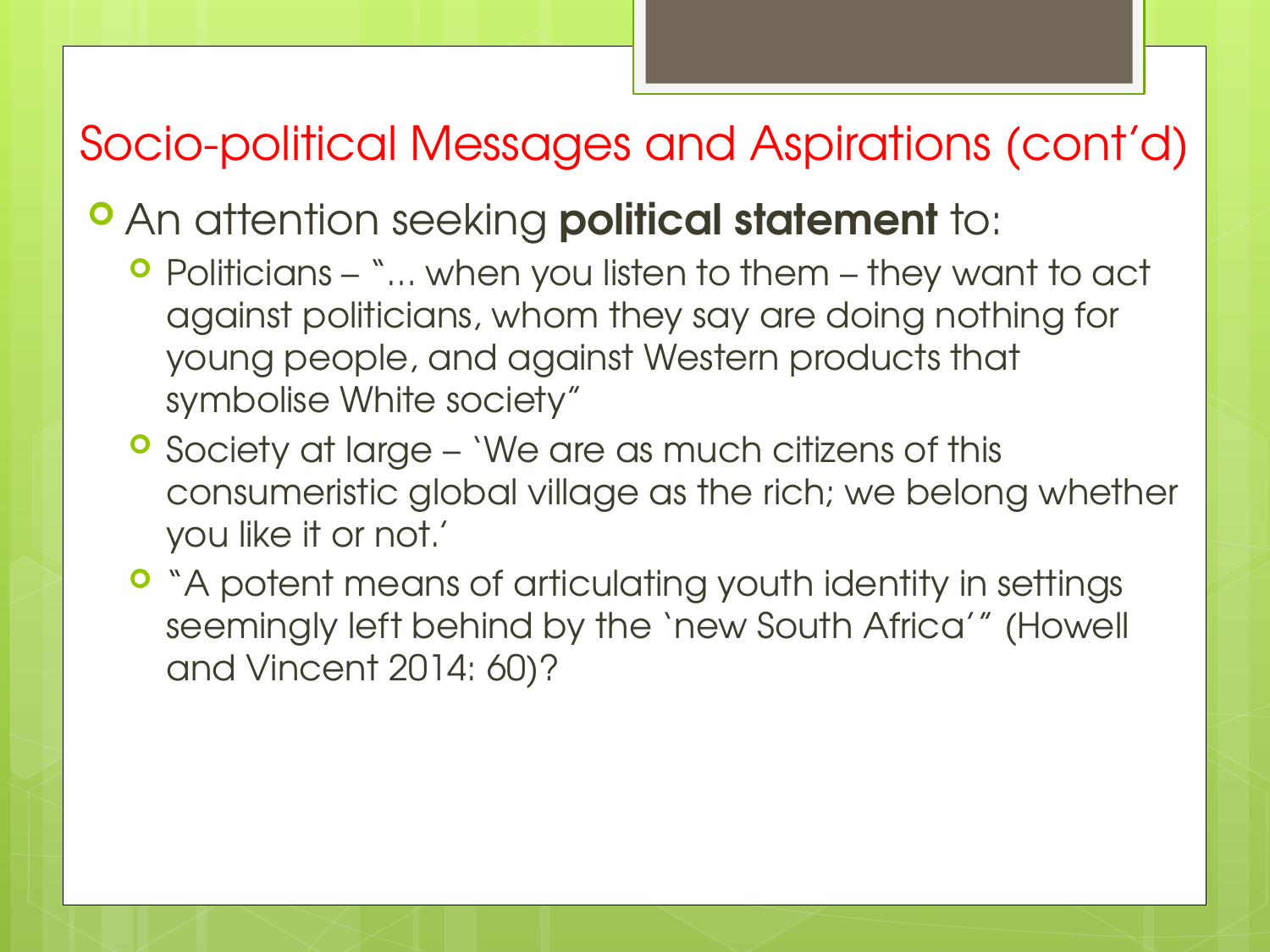

# Socio-political Messages and Aspirations (cont’d)
An attention seeking political statement to:
Politicians – “… when you listen to them – they want to act against politicians, whom they say are doing nothing for young people, and against Western products that symbolise White society”
Society at large – ‘We are as much citizens of this consumeristic global village as the rich; we belong whether you like it or not.’
“A potent means of articulating youth identity in settings seemingly left behind by the ‘new South Africa’” (Howell and Vincent 2014: 60)?